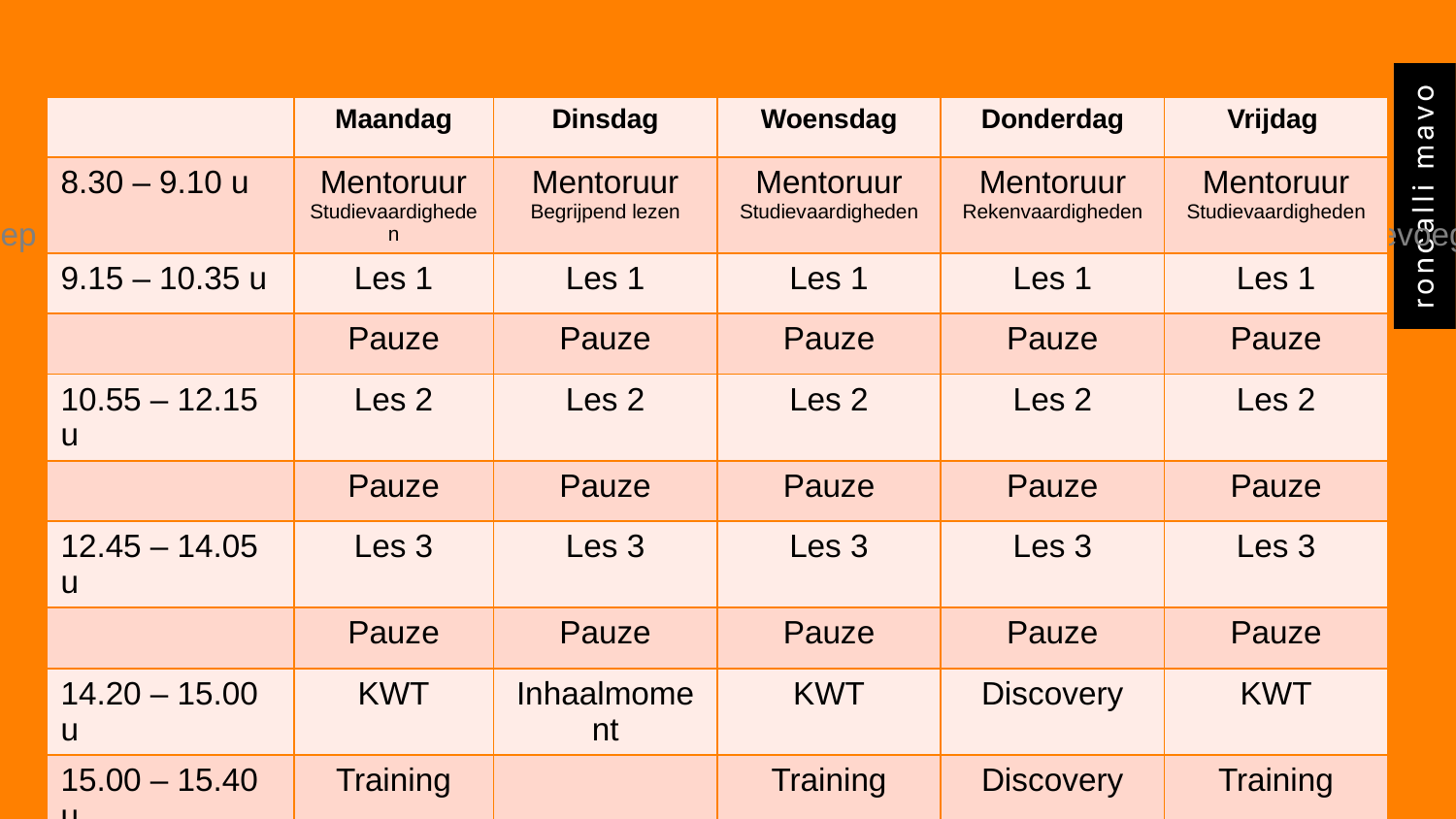

|  | Maandag | Dinsdag | Woensdag | Donderdag | Vrijdag |
| --- | --- | --- | --- | --- | --- |
| 8.30 – 9.10 u | Mentoruur Studievaardigheden | Mentoruur Begrijpend lezen | Mentoruur Studievaardigheden | Mentoruur Rekenvaardigheden | Mentoruur Studievaardigheden |
| 9.15 – 10.35 u | Les 1 | Les 1 | Les 1 | Les 1 | Les 1 |
|  | Pauze | Pauze | Pauze | Pauze | Pauze |
| 10.55 – 12.15 u | Les 2 | Les 2 | Les 2 | Les 2 | Les 2 |
|  | Pauze | Pauze | Pauze | Pauze | Pauze |
| 12.45 – 14.05 u | Les 3 | Les 3 | Les 3 | Les 3 | Les 3 |
|  | Pauze | Pauze | Pauze | Pauze | Pauze |
| 14.20 – 15.00 u | KWT | Inhaalmoment | KWT | Discovery | KWT |
| 15.00 – 15.40 u | Training |  | Training | Discovery | Training |